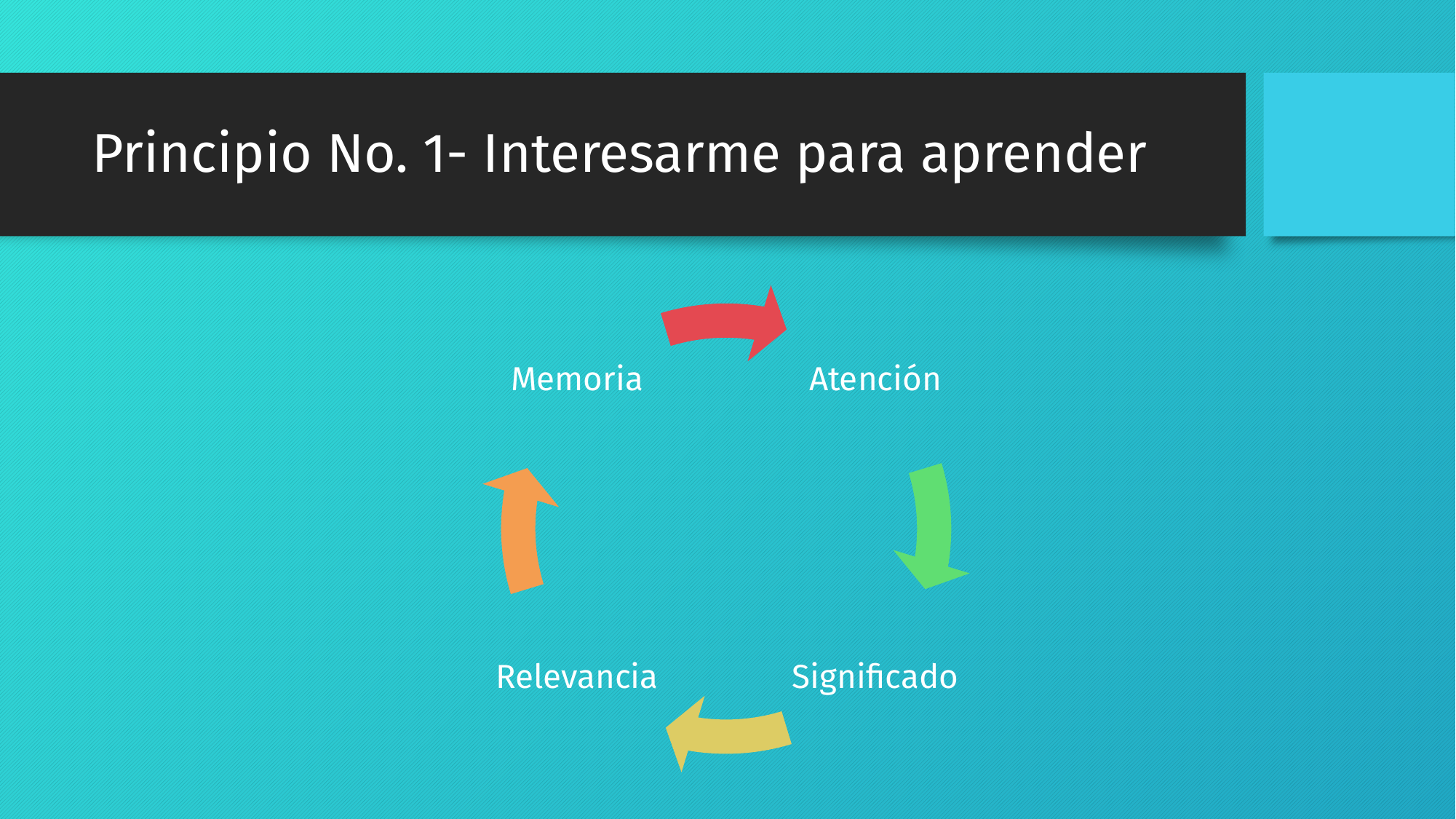

# Principio No. 1- Interesarme para aprender
Atención
Significado
Relevancia
Memoria